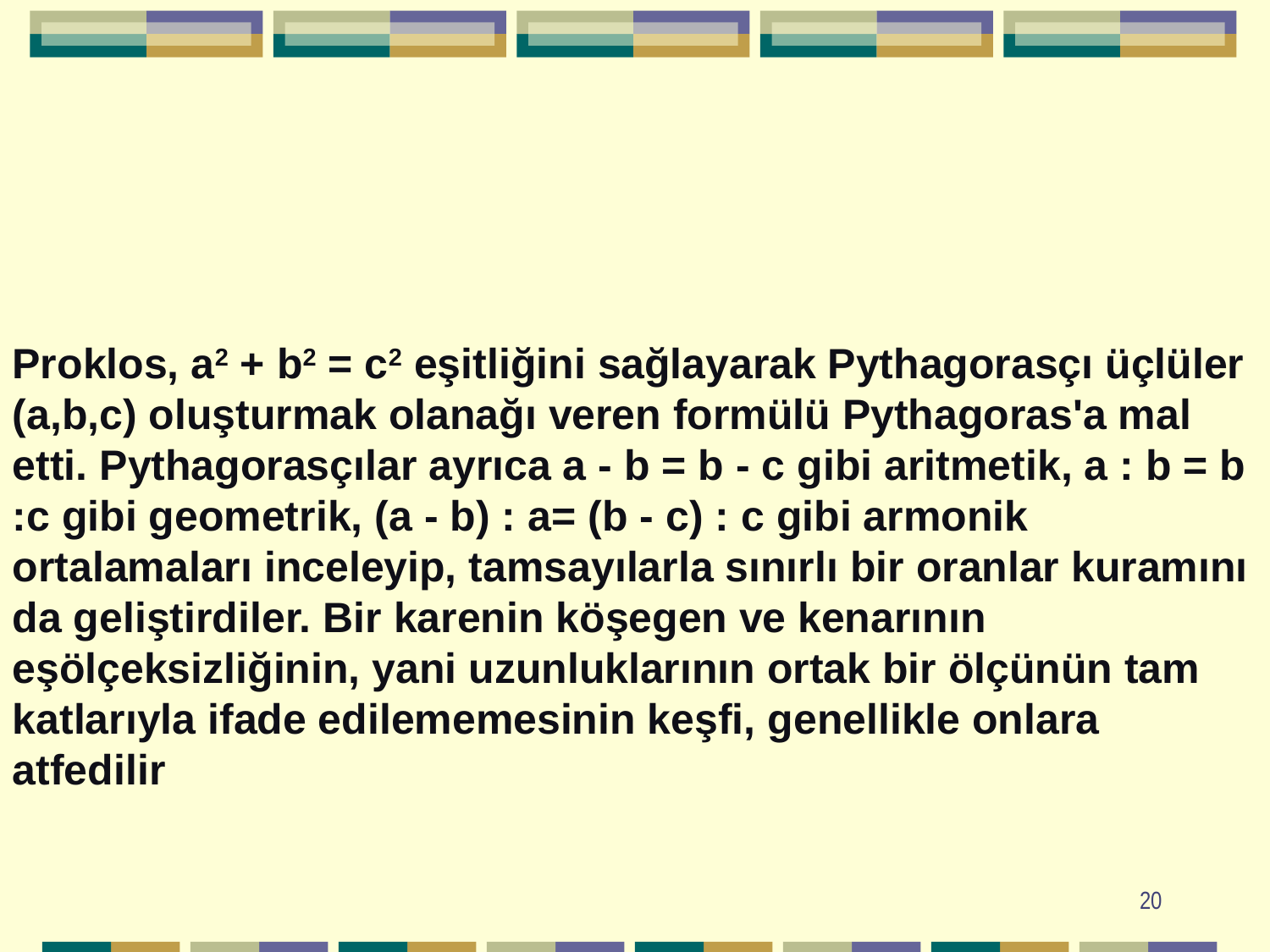

Proklos, a2 + b2 = c2 eşitliğini sağlayarak Pythagorasçı üçlüler (a,b,c) oluşturmak olanağı veren formülü Pythagoras'a mal etti. Pythagorasçılar ayrıca a - b = b - c gibi aritmetik, a : b = b :c gibi geometrik, (a - b) : a= (b - c) : c gibi armonik ortalamaları inceleyip, tamsayılarla sınırlı bir oranlar kuramını da geliştirdiler. Bir karenin köşegen ve kenarının eşölçeksizliğinin, yani uzunluklarının ortak bir ölçünün tam katlarıyla ifade edilememesinin keşfi, genellikle onlara atfedilir
20